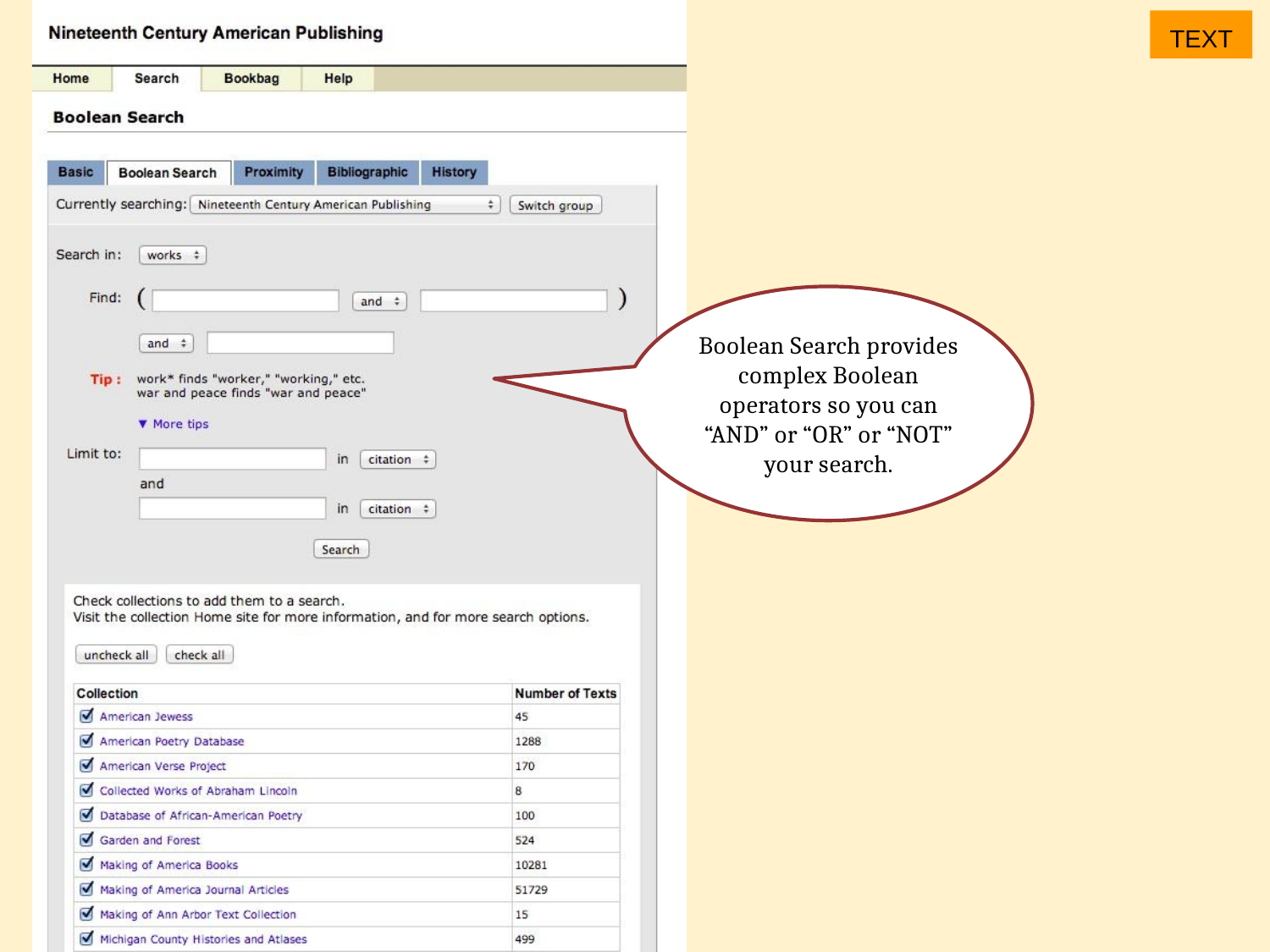

TEXT
Boolean Search provides complex Boolean operators so you can “AND” or “OR” or “NOT” your search.